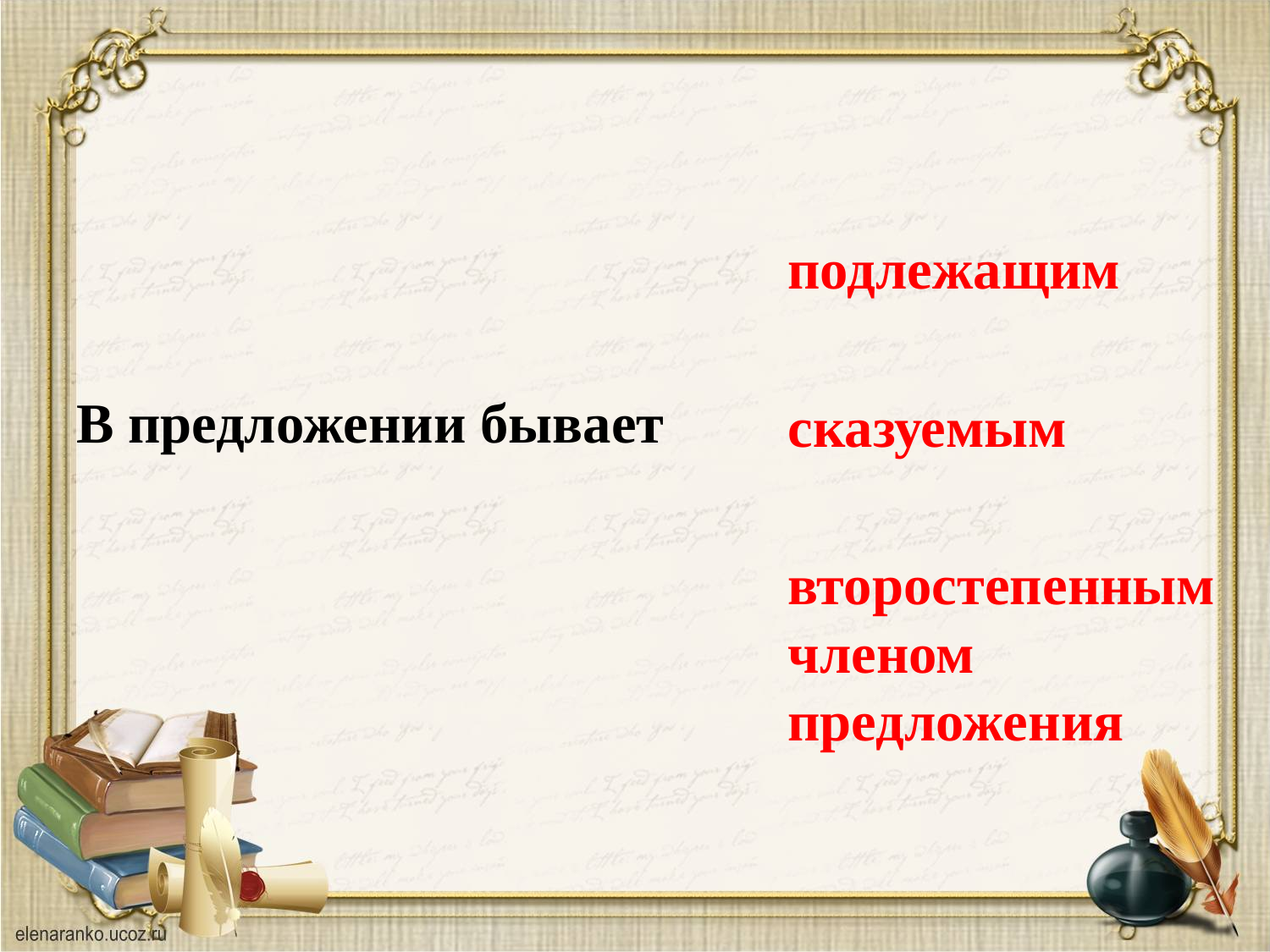

В предложении бывает
подлежащим

сказуемым

второстепенным членом предложения